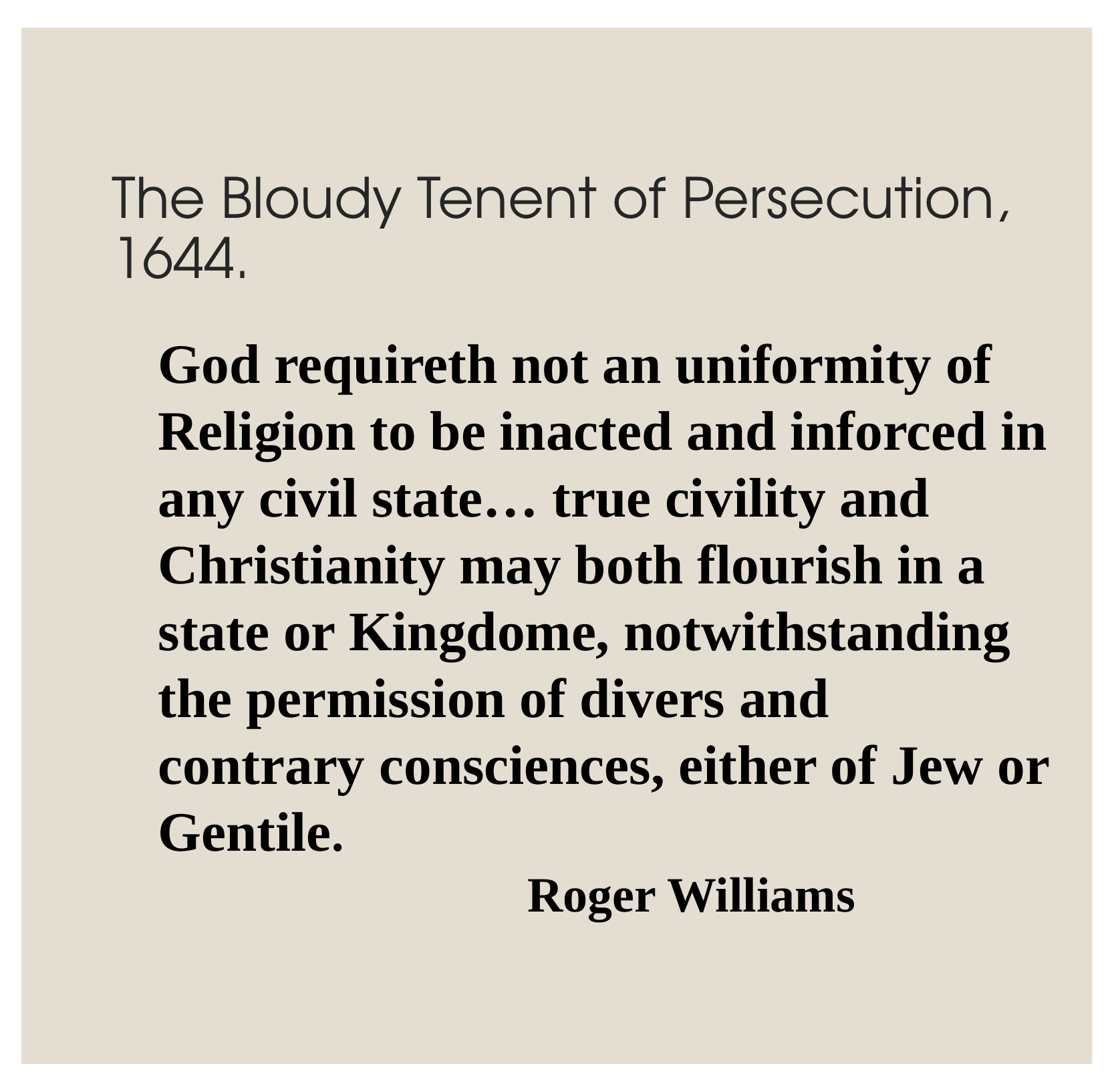

# The Bloudy Tenent of Persecution, 1644.
God requireth not an uniformity of
Religion to be inacted and inforced in any civil state… true civility and
Christianity may both flourish in a
state or Kingdome, notwithstanding the permission of divers and contrary consciences, either of Jew or Gentile.
                                  Roger Williams